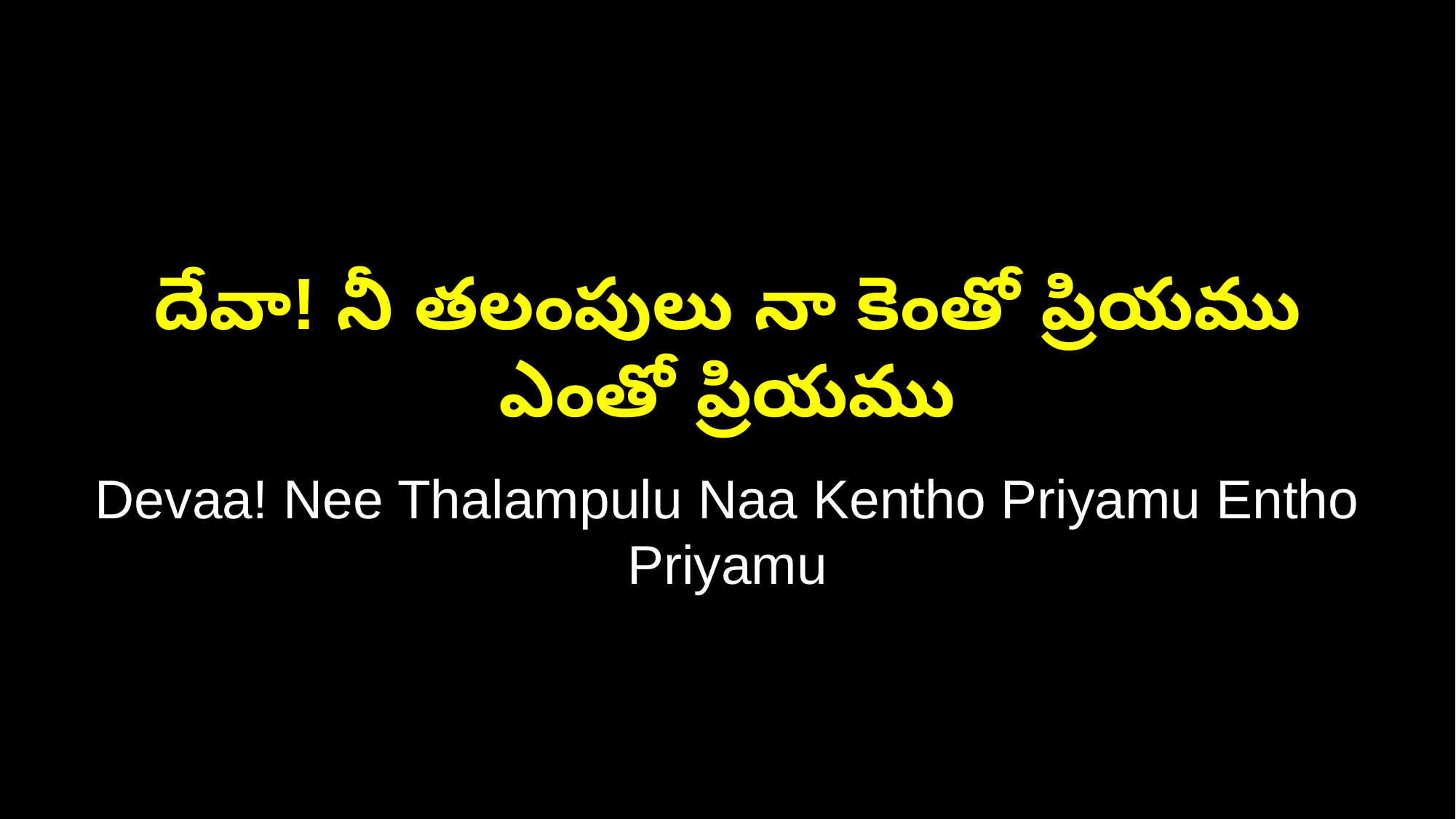

దేవా! నీ తలంపులు నా కెంతో ప్రియము ఎంతో ప్రియము
Devaa! Nee Thalampulu Naa Kentho Priyamu Entho Priyamu